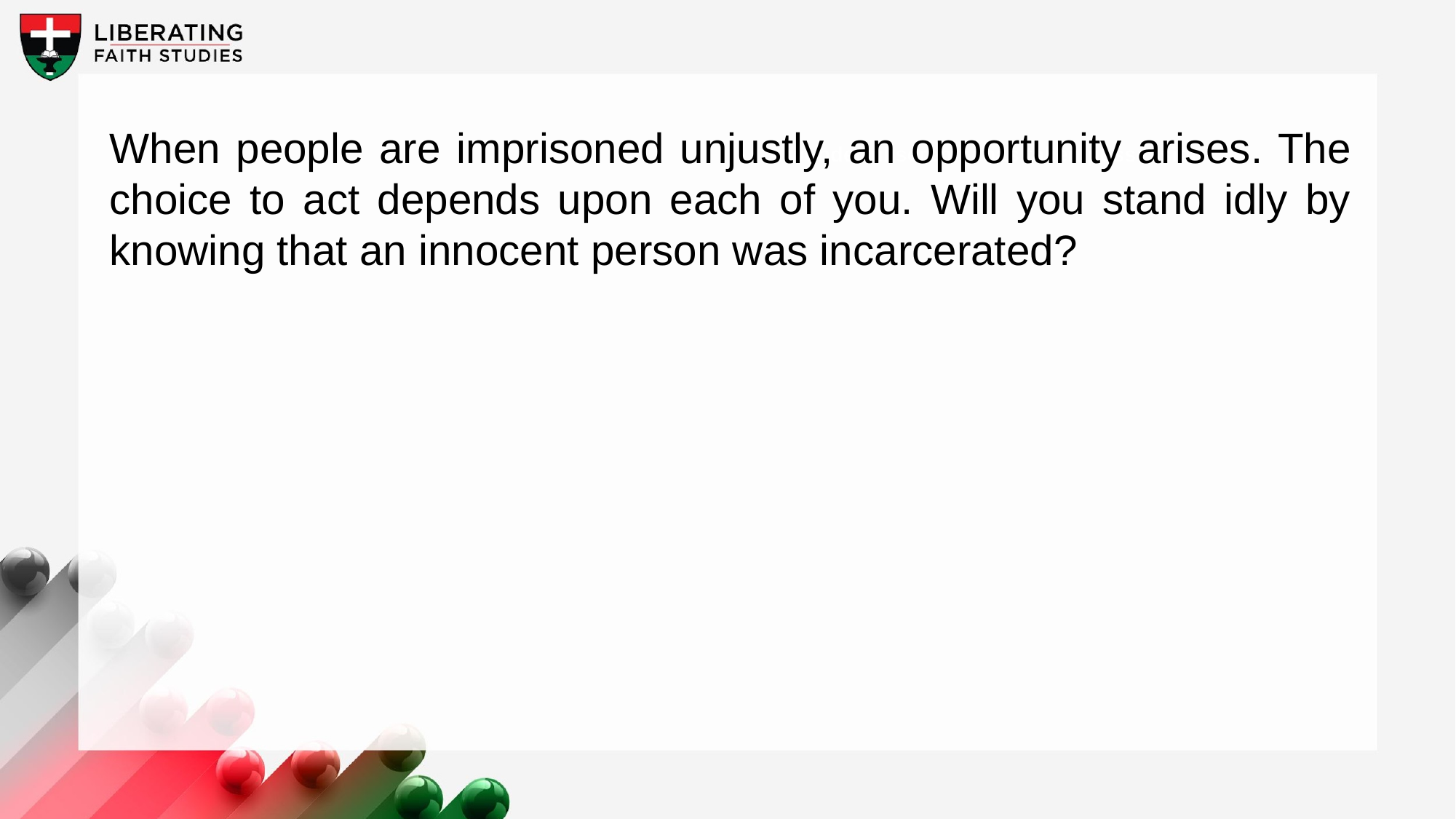

When people are imprisoned unjustly, an opportunity arises. The choice to act depends upon each of you. Will you stand idly by knowing that an innocent person was incarcerated?
A wonderful serenity has taken possession